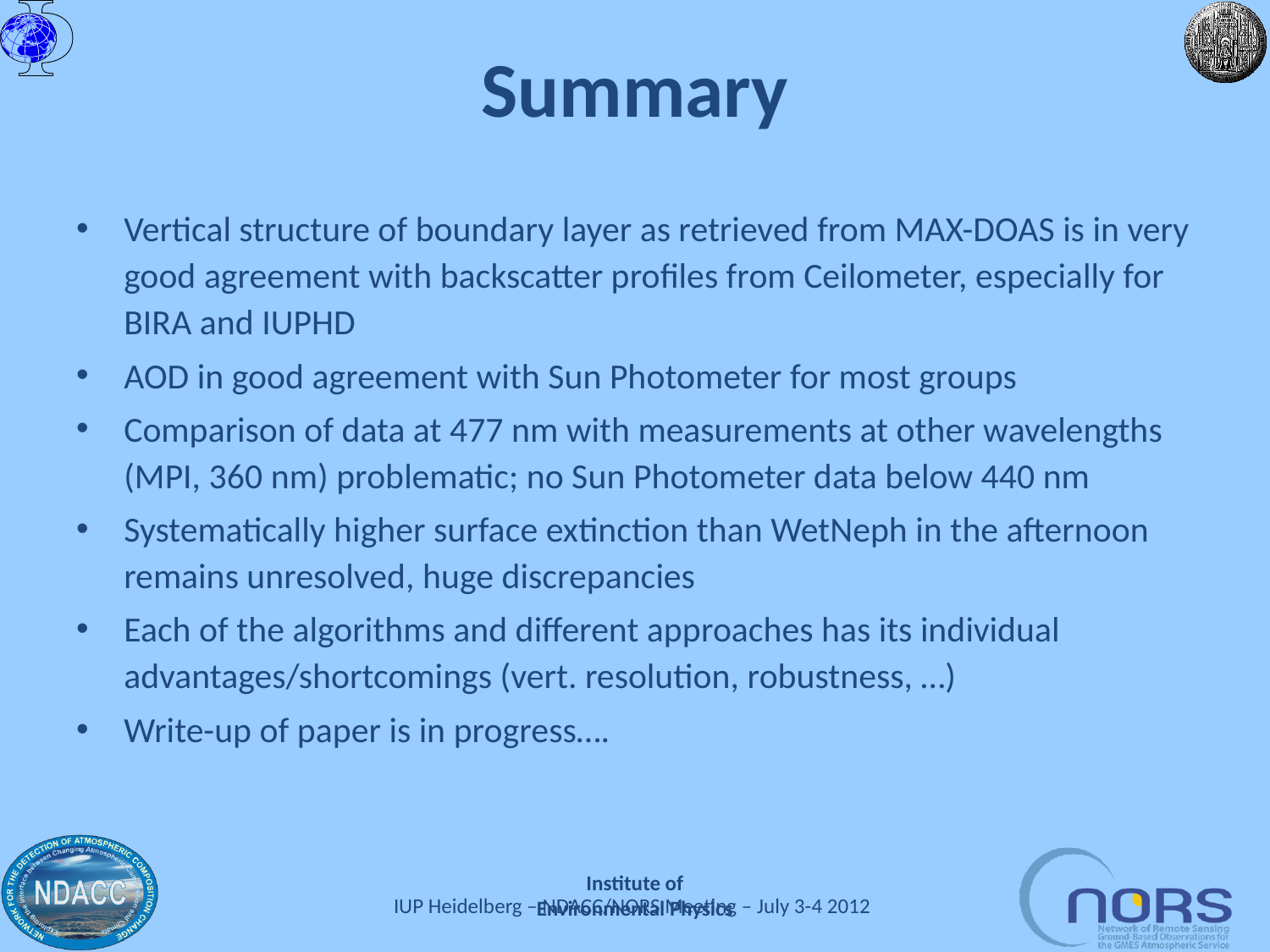

# Summary
Vertical structure of boundary layer as retrieved from MAX-DOAS is in very good agreement with backscatter profiles from Ceilometer, especially for BIRA and IUPHD
AOD in good agreement with Sun Photometer for most groups
Comparison of data at 477 nm with measurements at other wavelengths (MPI, 360 nm) problematic; no Sun Photometer data below 440 nm
Systematically higher surface extinction than WetNeph in the afternoon remains unresolved, huge discrepancies
Each of the algorithms and different approaches has its individual advantages/shortcomings (vert. resolution, robustness, …)
Write-up of paper is in progress….
Institute of
Environmental Physics